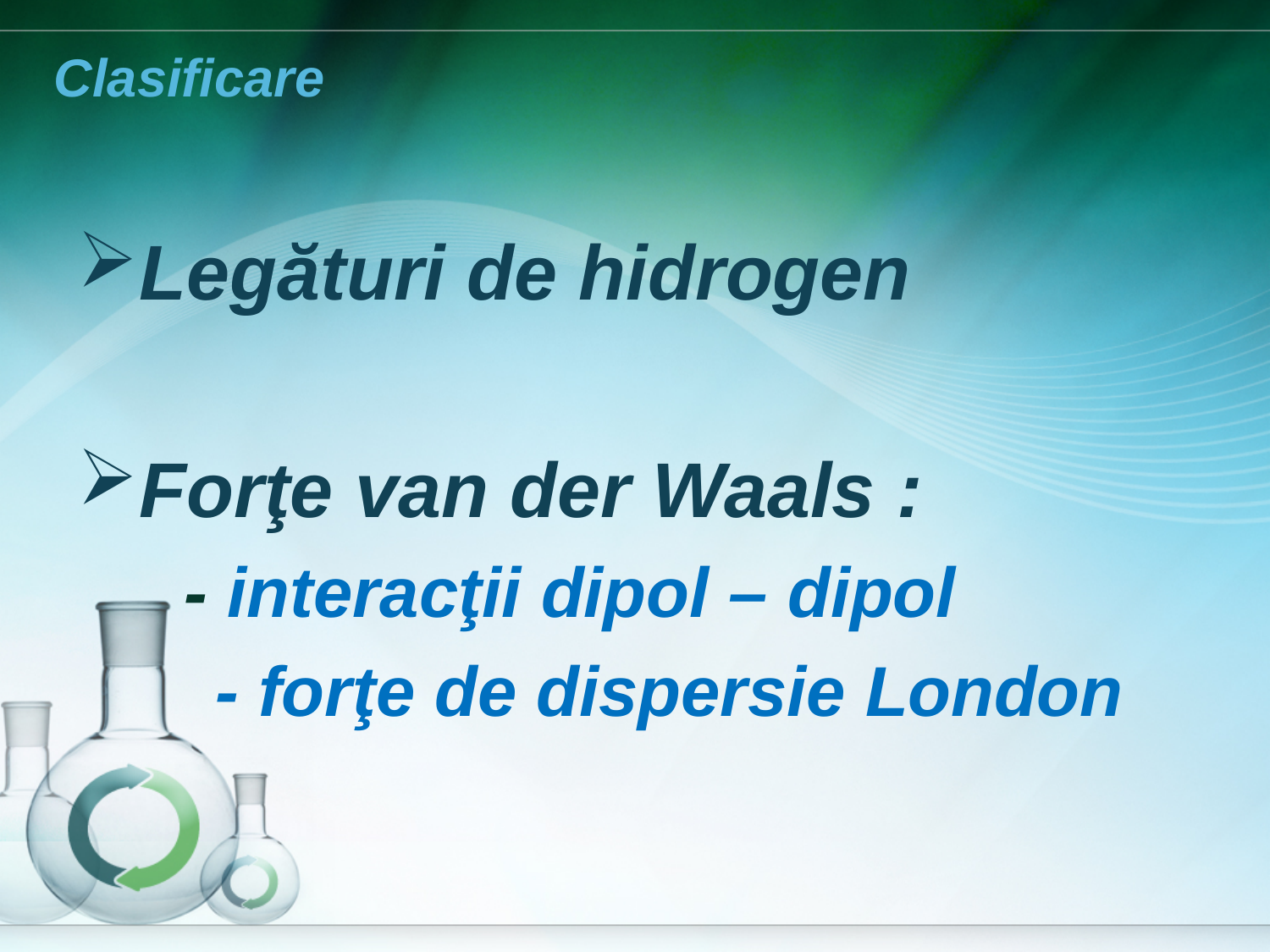

# Clasificare
Legături de hidrogen

Forţe van der Waals :
         - interacţii dipol – dipol
       - forţe de dispersie London